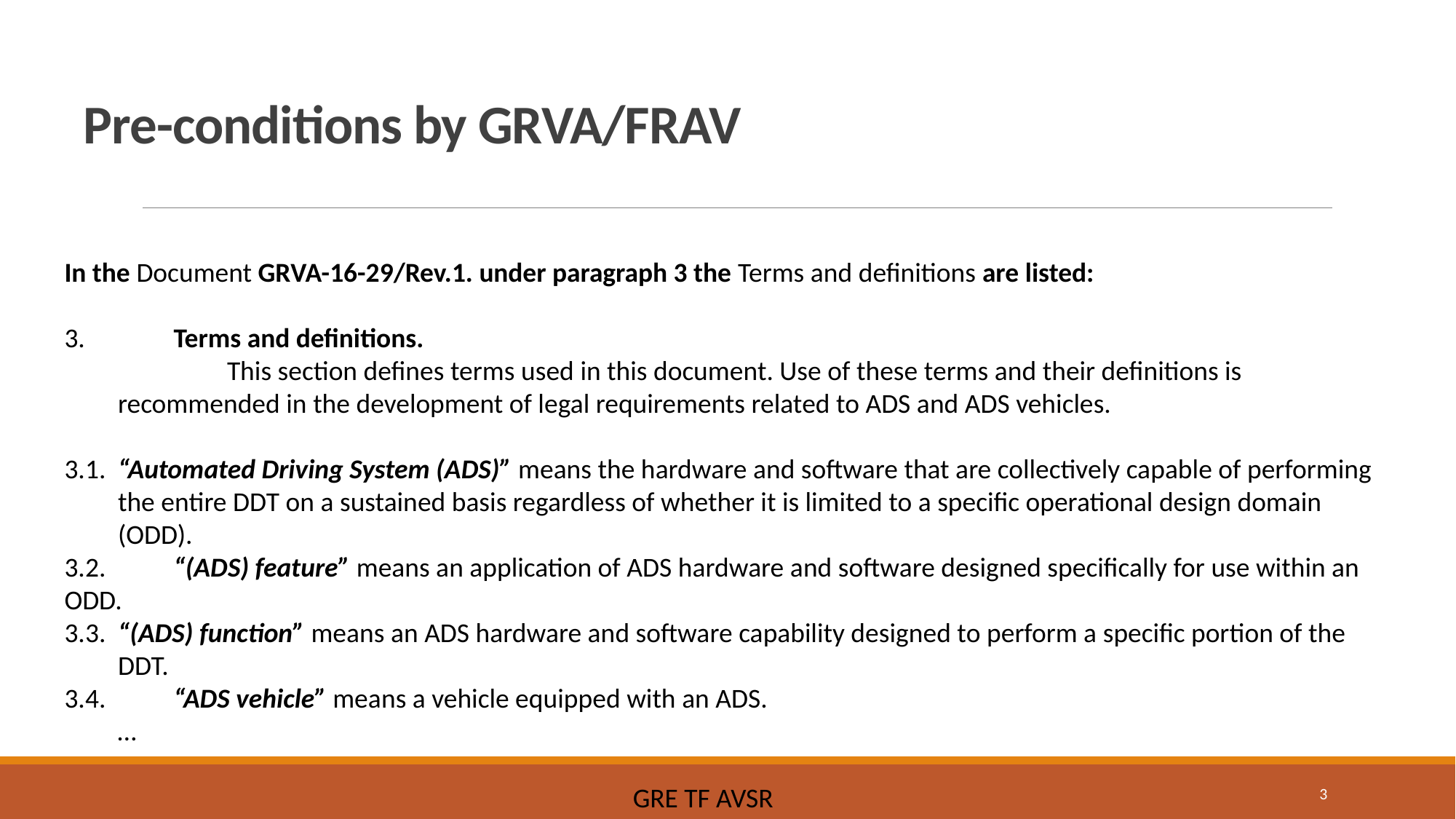

# Pre-conditions by GRVA/FRAV
In the Document GRVA-16-29/Rev.1. under paragraph 3 the Terms and definitions are listed:

3.	Terms and definitions.
	This section defines terms used in this document. Use of these terms and their definitions is recommended in the development of legal requirements related to ADS and ADS vehicles.

3.1.	“Automated Driving System (ADS)” means the hardware and software that are collectively capable of performing the entire DDT on a sustained basis regardless of whether it is limited to a specific operational design domain (ODD).
3.2.	“(ADS) feature” means an application of ADS hardware and software designed specifically for use within an ODD.
3.3.	“(ADS) function” means an ADS hardware and software capability designed to perform a specific portion of the DDT.
3.4.	“ADS vehicle” means a vehicle equipped with an ADS.
…

3